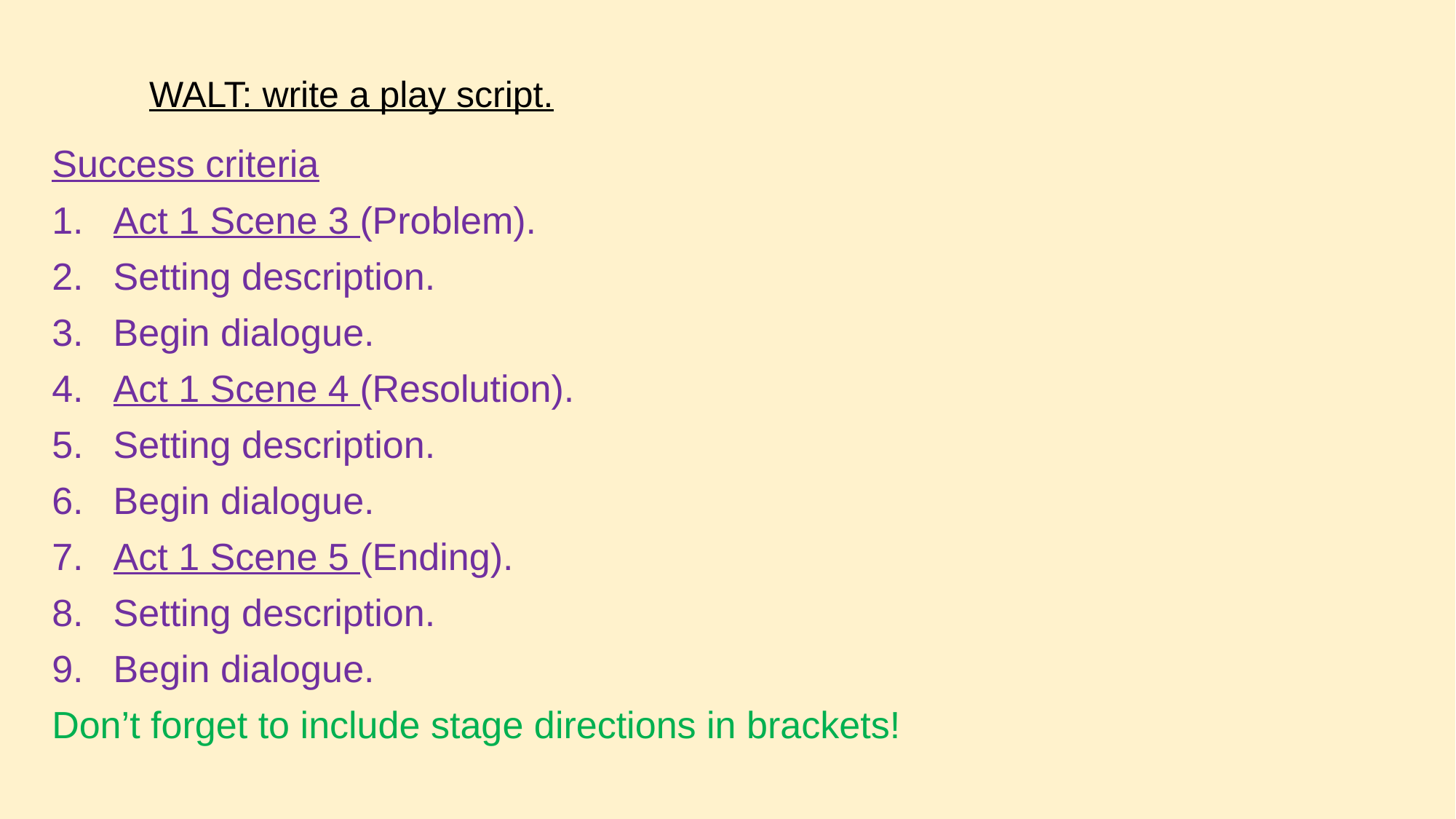

#
WALT: write a play script.
Success criteria
Act 1 Scene 3 (Problem).
Setting description.
Begin dialogue.
Act 1 Scene 4 (Resolution).
Setting description.
Begin dialogue.
Act 1 Scene 5 (Ending).
Setting description.
Begin dialogue.
Don’t forget to include stage directions in brackets!